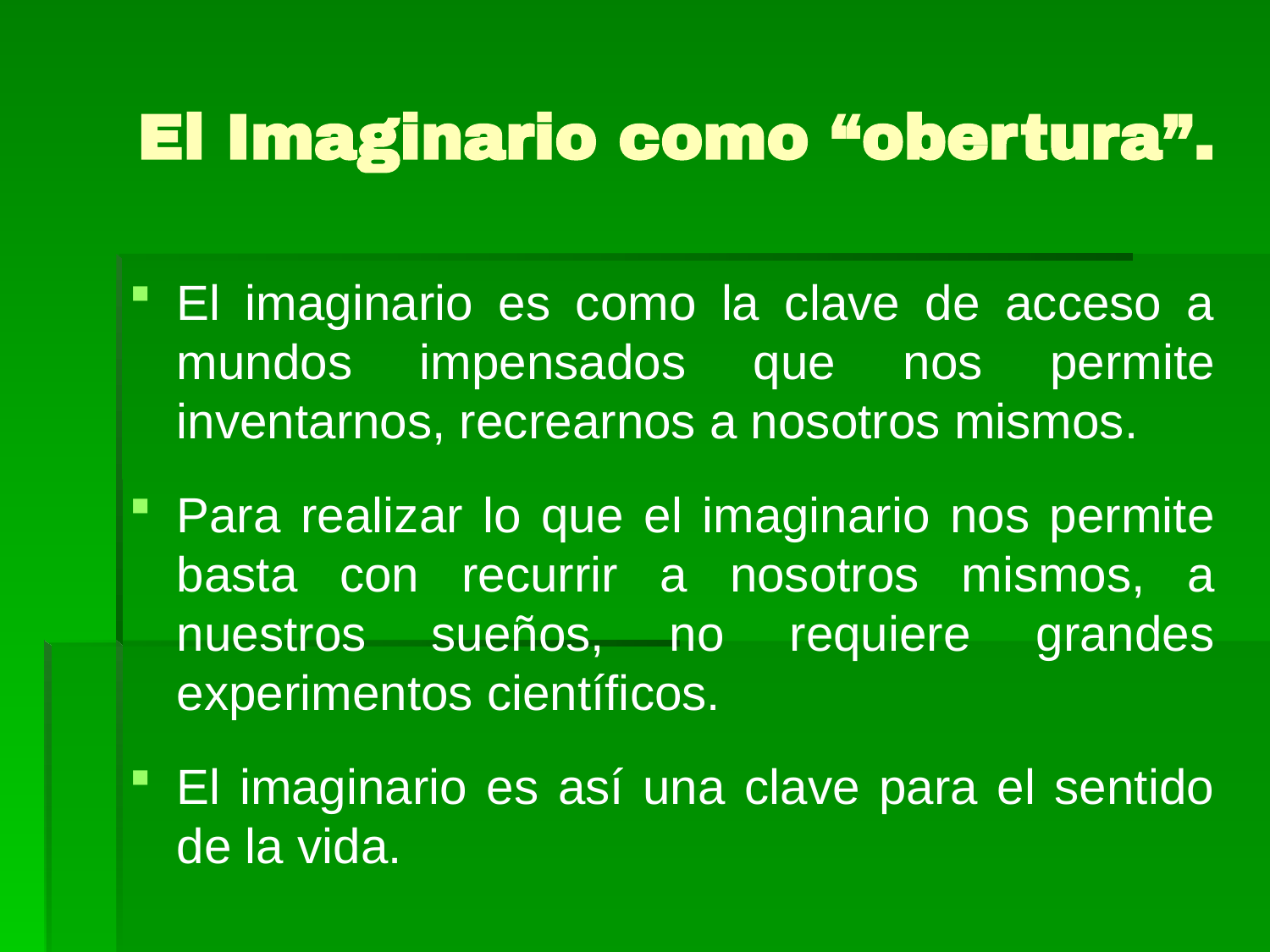

# El Imaginario como “obertura”.
El imaginario es como la clave de acceso a mundos impensados que nos permite inventarnos, recrearnos a nosotros mismos.

Para realizar lo que el imaginario nos permite basta con recurrir a nosotros mismos, a nuestros sueños, no requiere grandes experimentos científicos.

El imaginario es así una clave para el sentido de la vida.